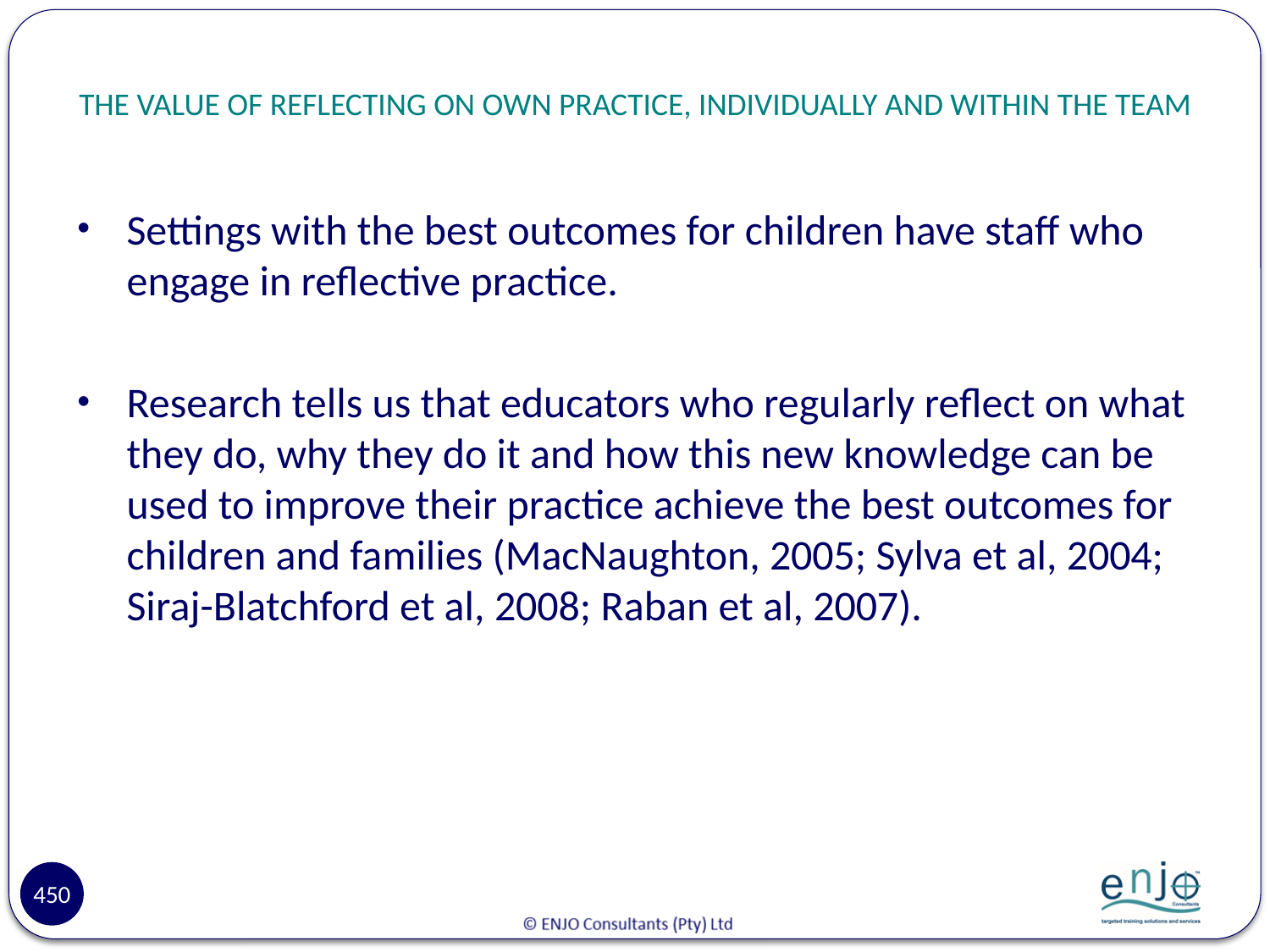

# THE VALUE OF REFLECTING ON OWN PRACTICE, INDIVIDUALLY AND WITHIN THE TEAM
Settings with the best outcomes for children have staff who engage in reflective practice.

Research tells us that educators who regularly reflect on what they do, why they do it and how this new knowledge can be used to improve their practice achieve the best outcomes for children and families (MacNaughton, 2005; Sylva et al, 2004; Siraj-Blatchford et al, 2008; Raban et al, 2007).

450